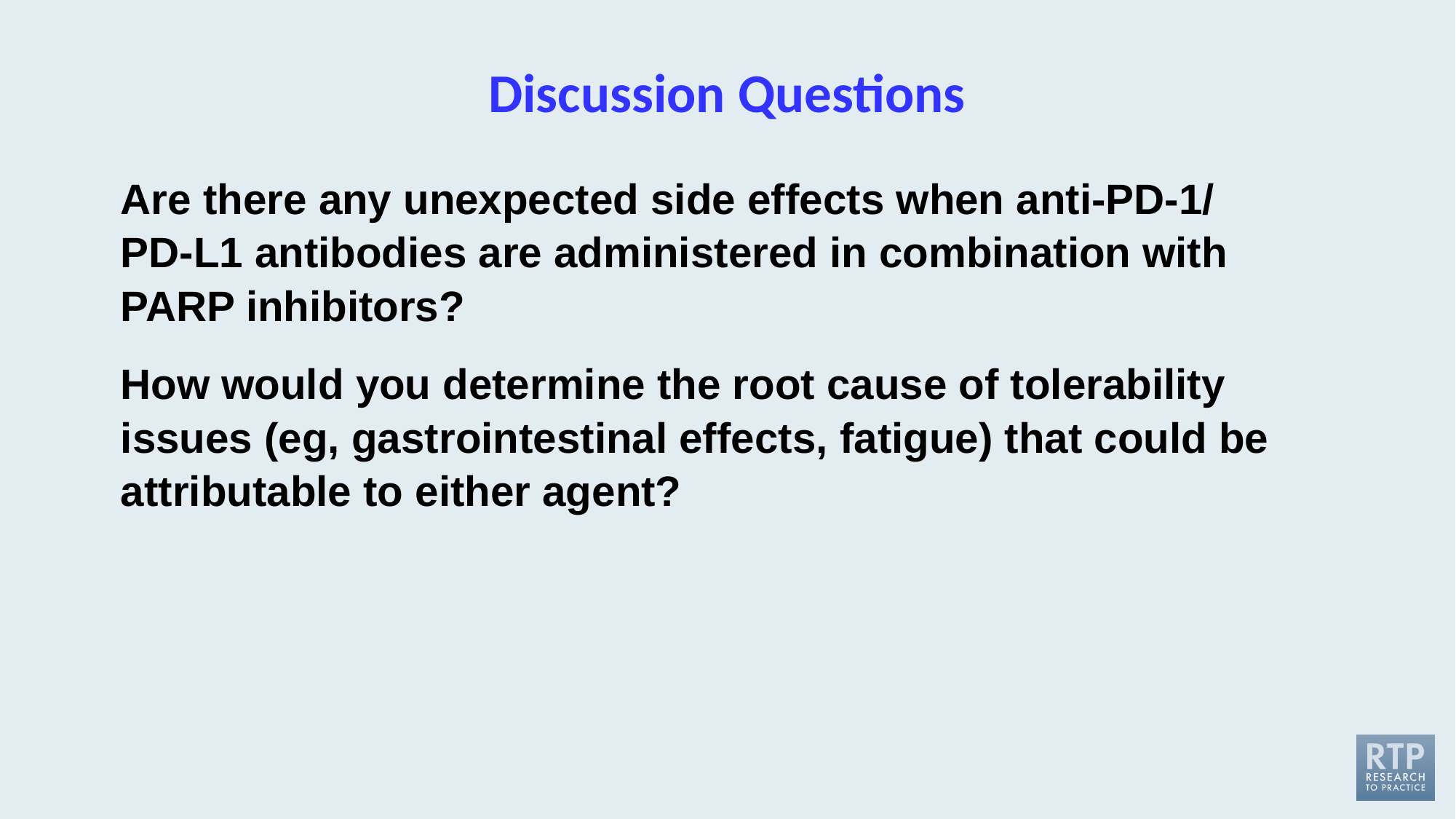

# Discussion Questions
Are there any unexpected side effects when anti-PD-1/
PD-L1 antibodies are administered in combination with PARP inhibitors?
How would you determine the root cause of tolerability issues (eg, gastrointestinal effects, fatigue) that could be attributable to either agent?